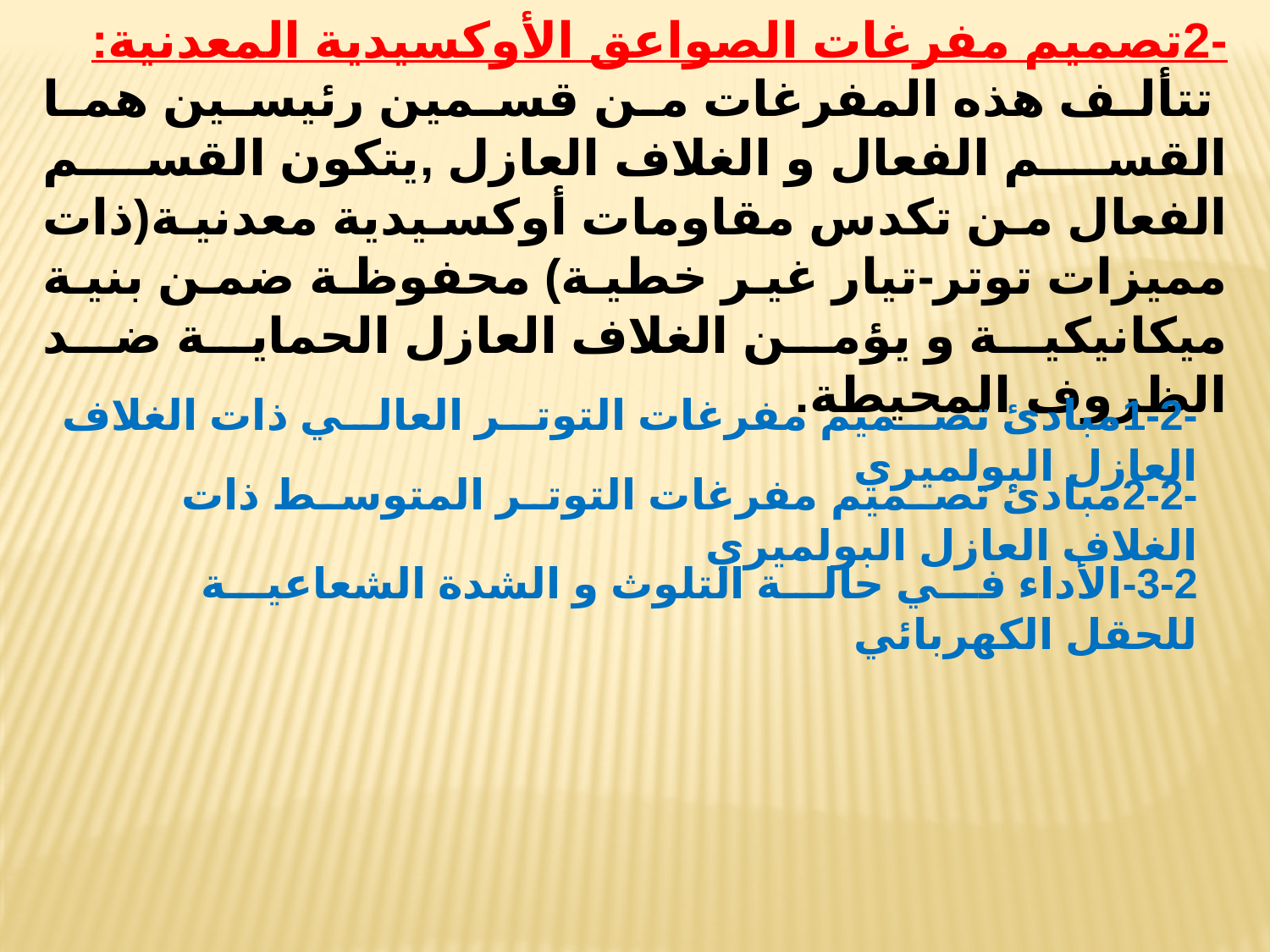

-2تصميم مفرغات الصواعق الأوكسيدية المعدنية:
 تتألف هذه المفرغات من قسمين رئيسين هما القسم الفعال و الغلاف العازل ,يتكون القسم الفعال من تكدس مقاومات أوكسيدية معدنية(ذات مميزات توتر-تيار غير خطية) محفوظة ضمن بنية ميكانيكية و يؤمن الغلاف العازل الحماية ضد الظروف المحيطة.
-1-2مبادئ تصميم مفرغات التوتر العالي ذات الغلاف العازل البولميري
-2-2مبادئ تصميم مفرغات التوتر المتوسط ذات الغلاف العازل البولميري
3-2-الأداء في حالة التلوث و الشدة الشعاعية للحقل الكهربائي